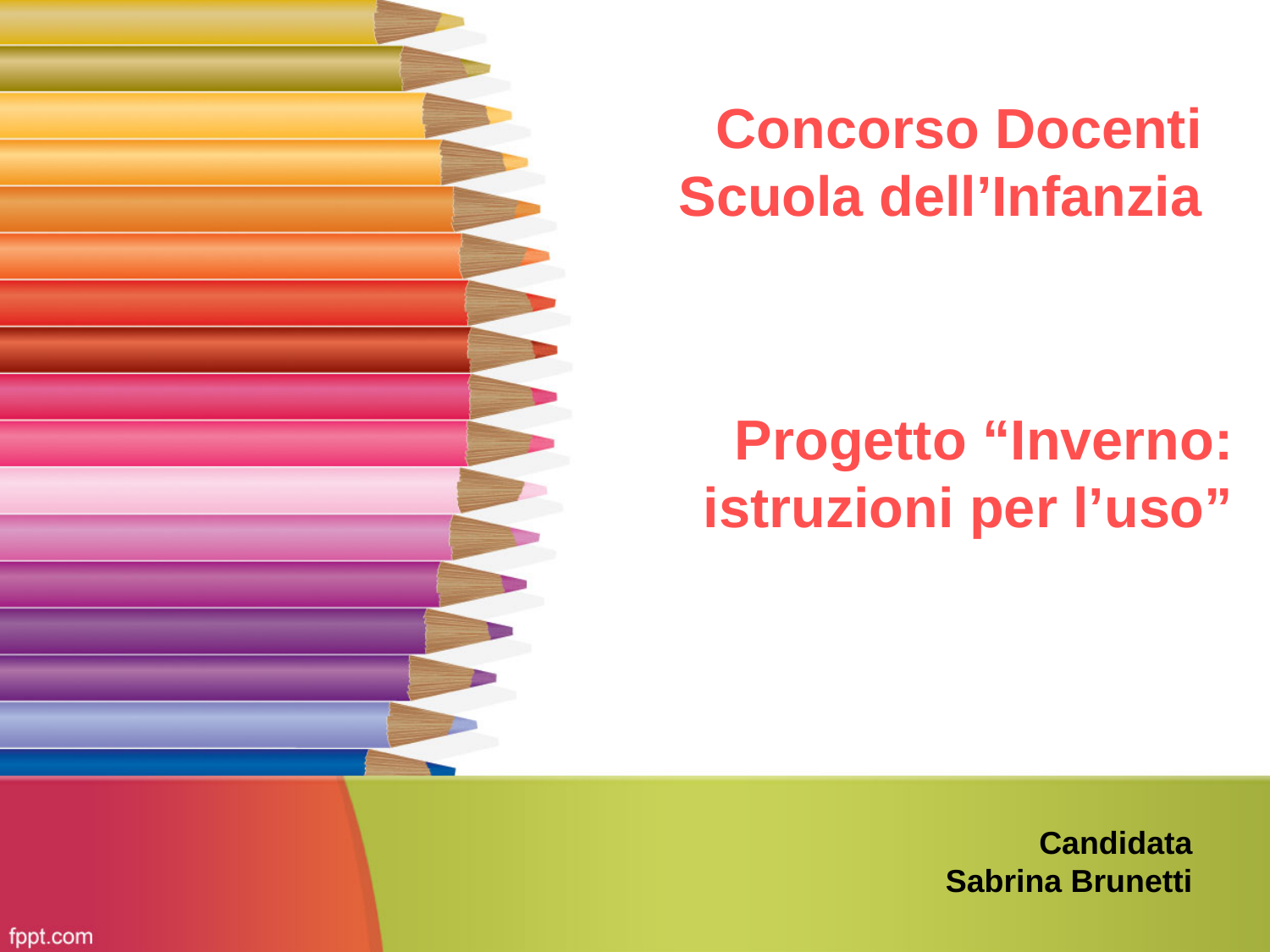

# Concorso Docenti Scuola dell’Infanzia

Progetto “Inverno: istruzioni per l’uso”
Candidata
Sabrina Brunetti